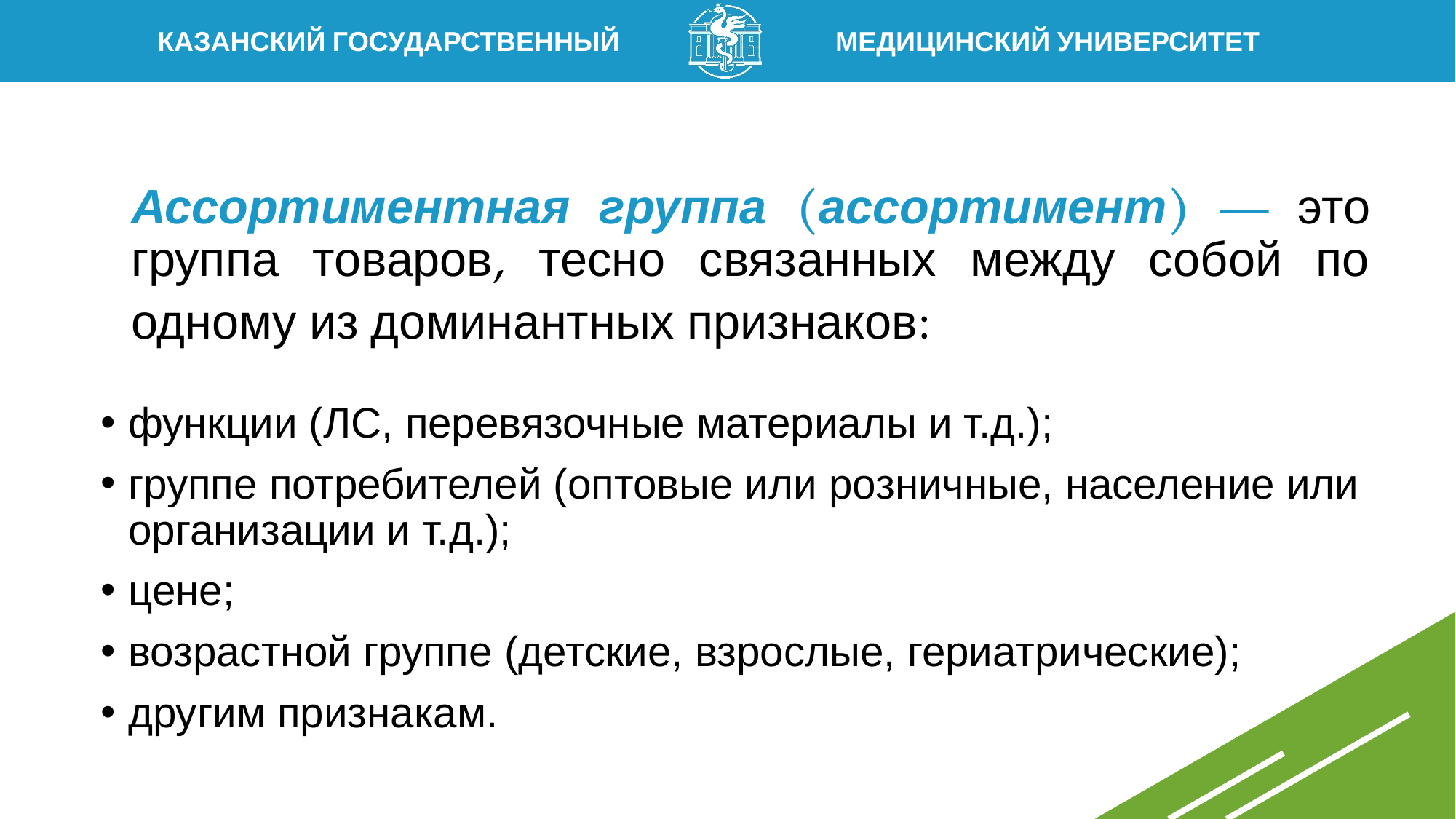

# Ассортиментная группа (ассортимент) — это группа товаров, тесно связанных между собой по одному из доминантных признаков:
функции (ЛС, перевязочные материалы и т.д.);
группе потребителей (оптовые или розничные, население или организации и т.д.);
цене;
возрастной группе (детские, взрослые, гериатрические);
другим признакам.